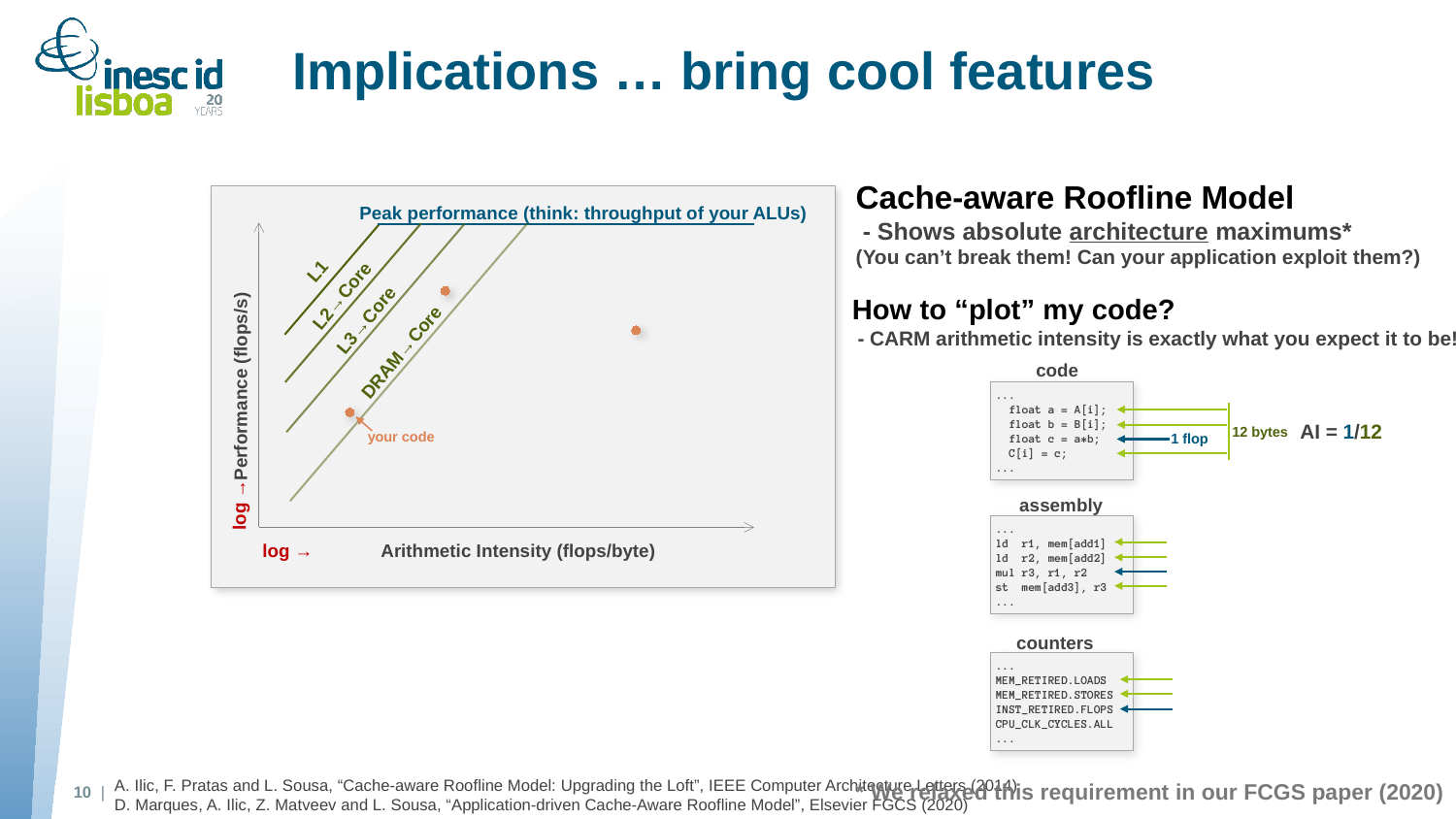

# Implications … bring cool features

Cache-aware Roofline Model
 - Shows absolute architecture maximums*
(You can’t break them! Can your application exploit them?)

Peak performance (think: throughput of your ALUs)
L1
L2→Core

How to “plot” my code?
 - CARM arithmetic intensity is exactly what you expect it to be!
L3→Core

DRAM→Core
code
Performance (flops/s)
...
  float a = A[i];
  float b = B[i];
  float c = a*b;
  C[i] = c;
...

AI = 1/12
12 bytes
your code
1 flop
log →
assembly
...
ld  r1, mem[add1]
ld  r2, mem[add2]
mul r3, r1, r2
st  mem[add3], r3
...
log →
Arithmetic Intensity (flops/byte)
counters
...
MEM_RETIRED.LOADS
MEM_RETIRED.STORES
INST_RETIRED.FLOPS
CPU_CLK_CYCLES.ALL
...

A. Ilic, F. Pratas and L. Sousa, “Cache-aware Roofline Model: Upgrading the Loft”, IEEE Computer Architecture Letters (2014)
D. Marques, A. Ilic, Z. Matveev and L. Sousa, “Application-driven Cache-Aware Roofline Model”, Elsevier FGCS (2020)
* We relaxed this requirement in our FCGS paper (2020)
10  |